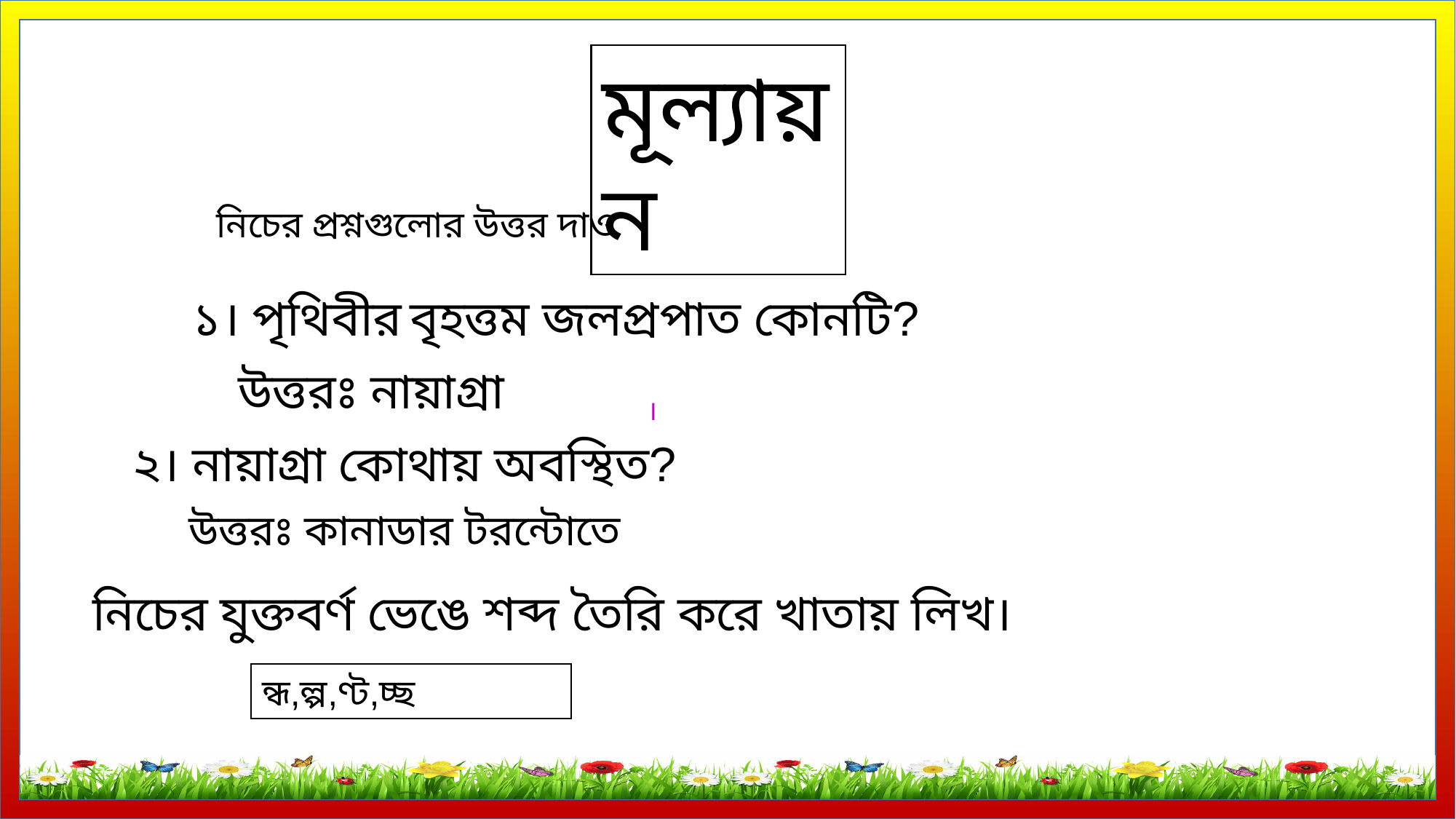

মূল্যায়ন
নিচের প্রশ্নগুলোর উত্তর দাও
১। পৃথিবীর বৃহত্তম জলপ্রপাত কোনটি?
উত্তরঃ নায়াগ্রা
।
২। নায়াগ্রা কোথায় অবস্থিত?
উত্তরঃ কানাডার টরন্টোতে
নিচের যুক্তবর্ণ ভেঙে শব্দ তৈরি করে খাতায় লিখ।
ন্ধ,ল্প,ণ্ট,চ্ছ